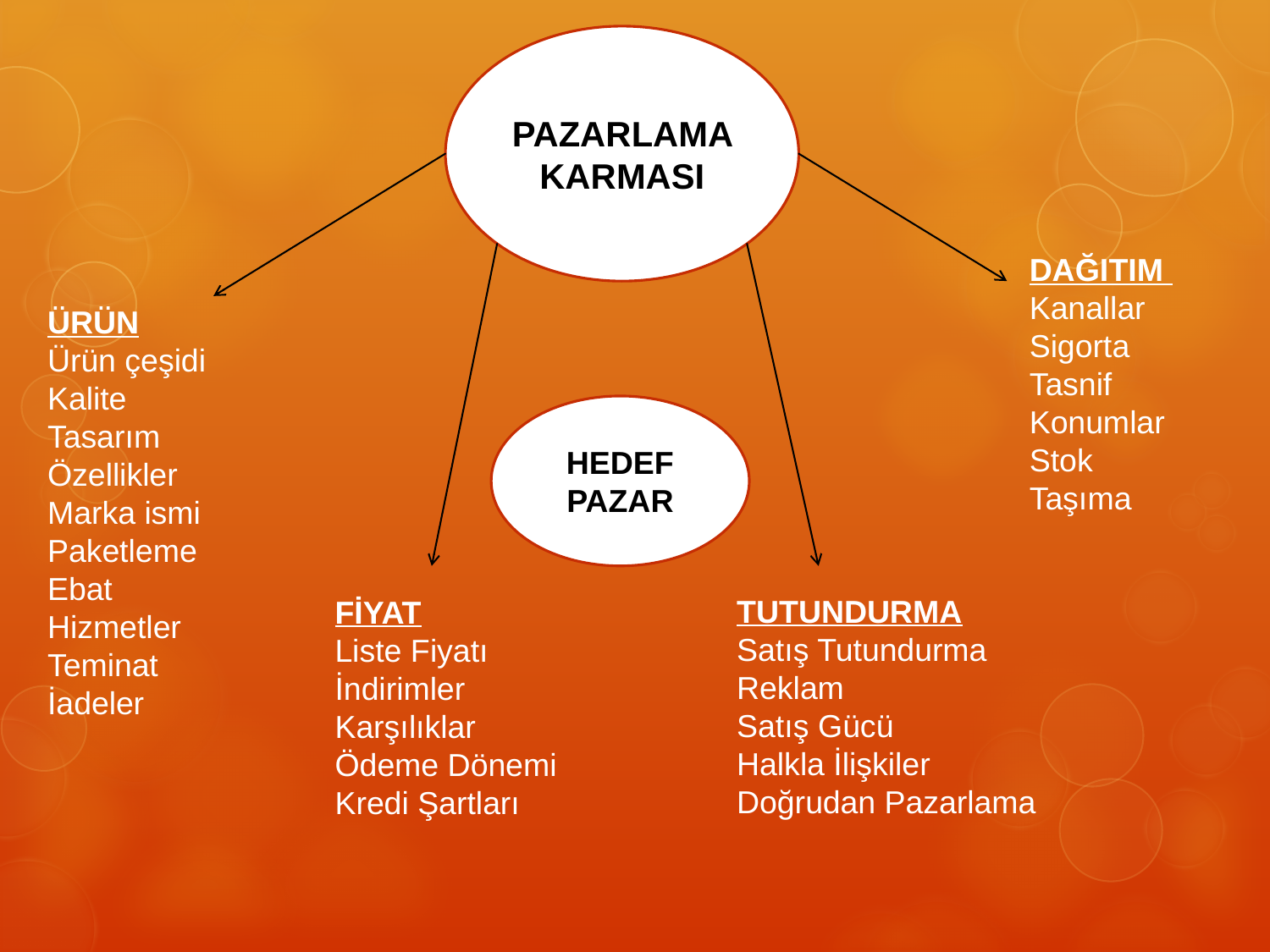

PAZARLAMA KARMASI
DAĞITIM
Kanallar
Sigorta
Tasnif
Konumlar
Stok
Taşıma
ÜRÜN
Ürün çeşidi
Kalite
Tasarım
Özellikler
Marka ismi
Paketleme
Ebat
Hizmetler
Teminat
İadeler
HEDEF PAZAR
TUTUNDURMA
Satış Tutundurma
Reklam
Satış Gücü
Halkla İlişkiler
Doğrudan Pazarlama

FİYAT
Liste Fiyatı
İndirimler
Karşılıklar
Ödeme Dönemi
Kredi Şartları